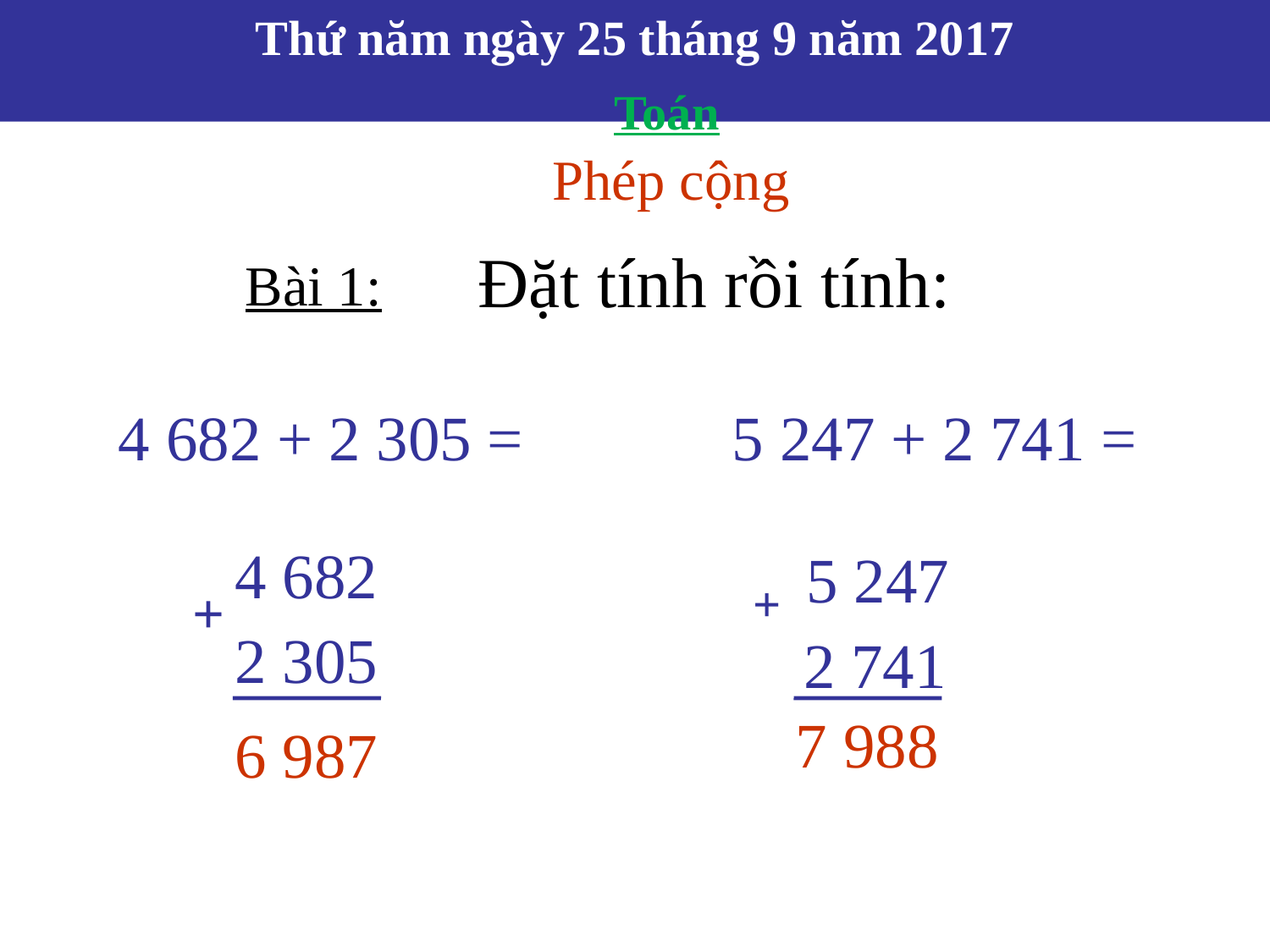

# Thứ năm ngày 25 tháng 9 năm 2017
Toán
Phép cộng

Đặt tính rồi tính:
Bài 1:
4 682 + 2 305 =
5 247 + 2 741 =
4 682
5 247
+
+
2 305
2 741

7 988

6 987